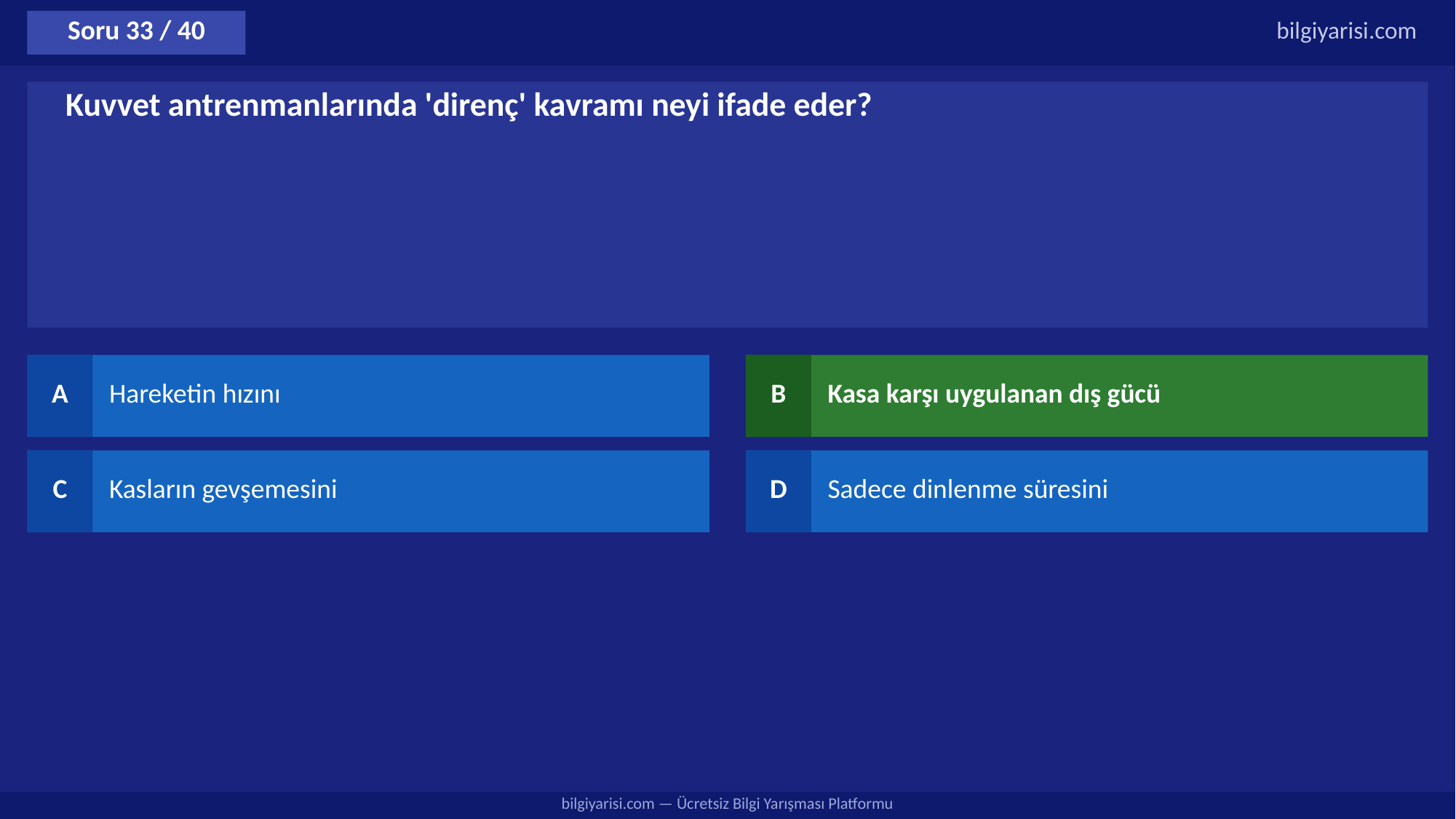

Soru 33 / 40
bilgiyarisi.com

Kuvvet antrenmanlarında 'direnç' kavramı neyi ifade eder?

A
Hareketin hızını

B
Kasa karşı uygulanan dış gücü

C
Kasların gevşemesini

D
Sadece dinlenme süresini
bilgiyarisi.com — Ücretsiz Bilgi Yarışması Platformu